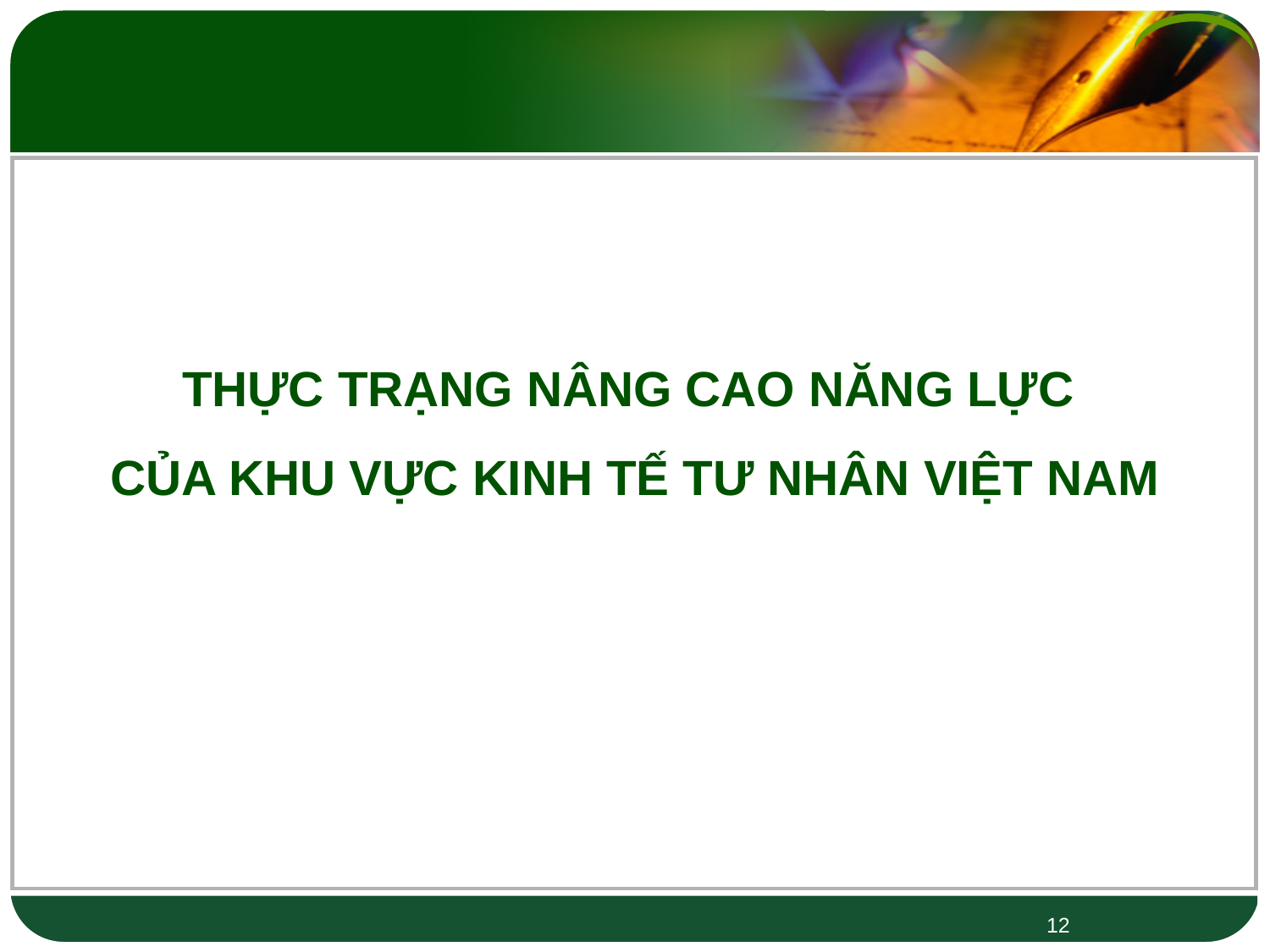

THỰC TRẠNG NÂNG CAO NĂNG LỰC
CỦA KHU VỰC KINH TẾ TƯ NHÂN VIỆT NAM

12